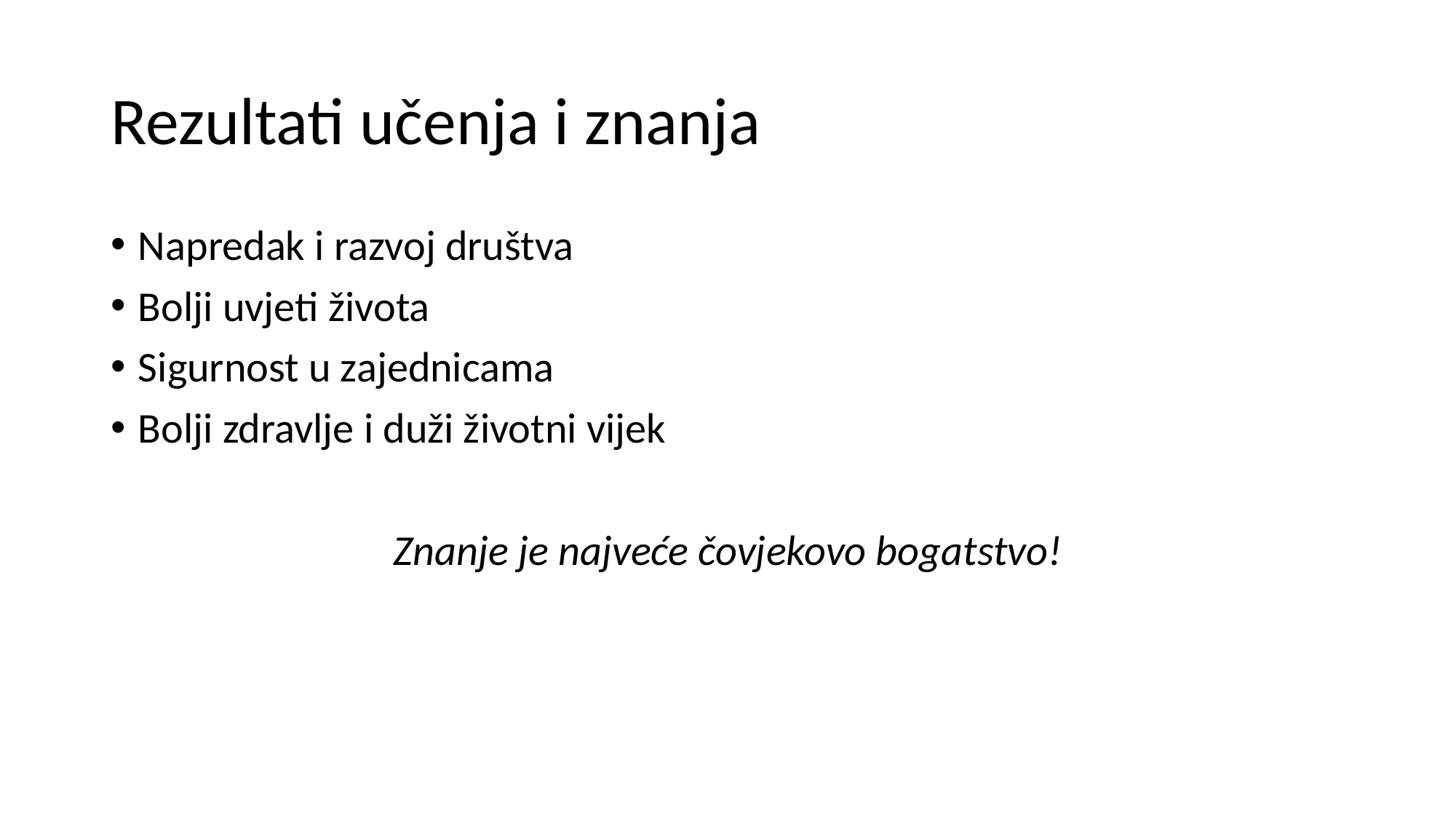

# Rezultati učenja i znanja
Napredak i razvoj društva
Bolji uvjeti života
Sigurnost u zajednicama
Bolji zdravlje i duži životni vijek

Znanje je najveće čovjekovo bogatstvo!